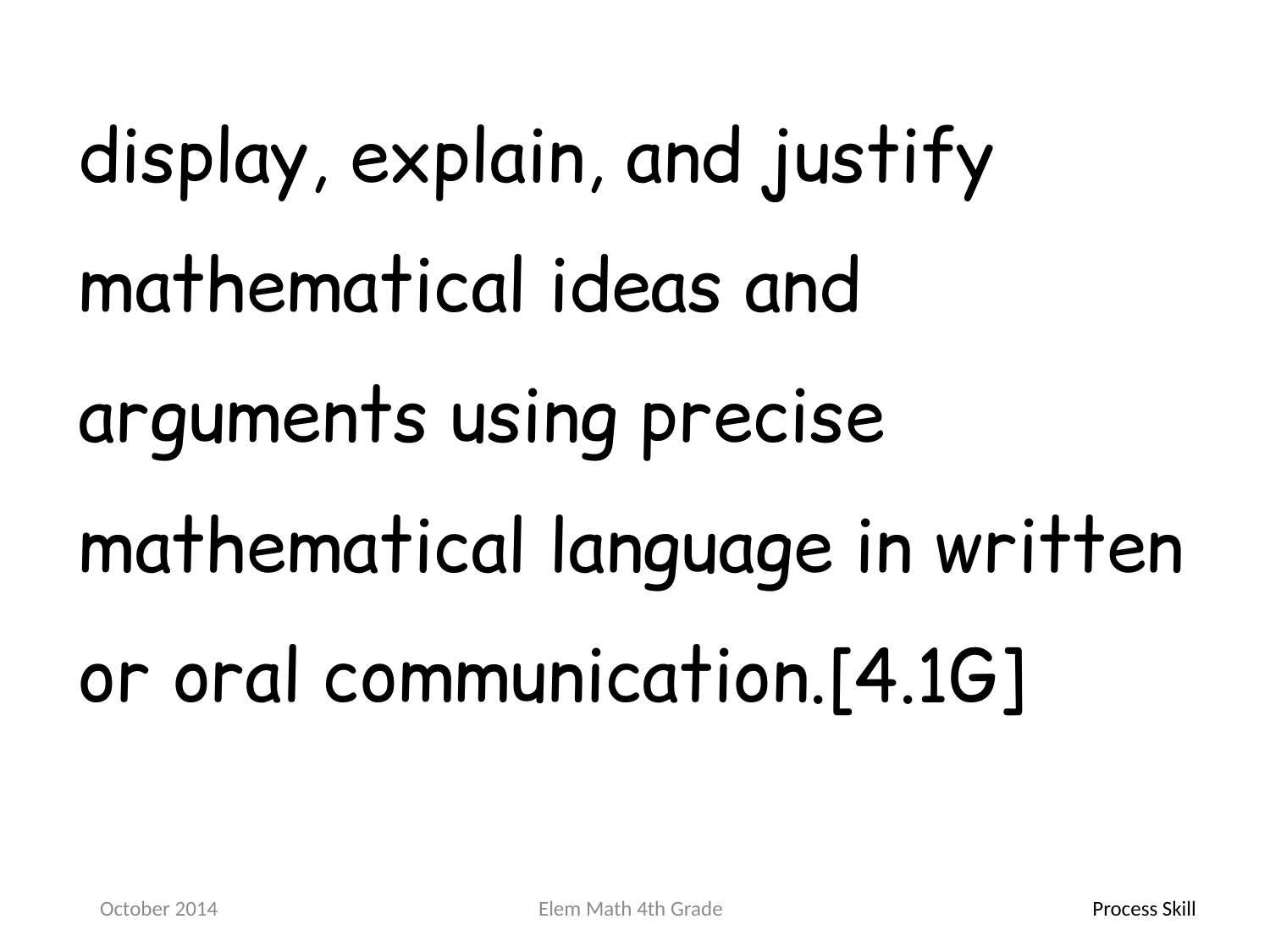

display, explain, and justify mathematical ideas and arguments using precise mathematical language in written or oral communication.[4.1G]
October 2014
Elem Math 4th Grade